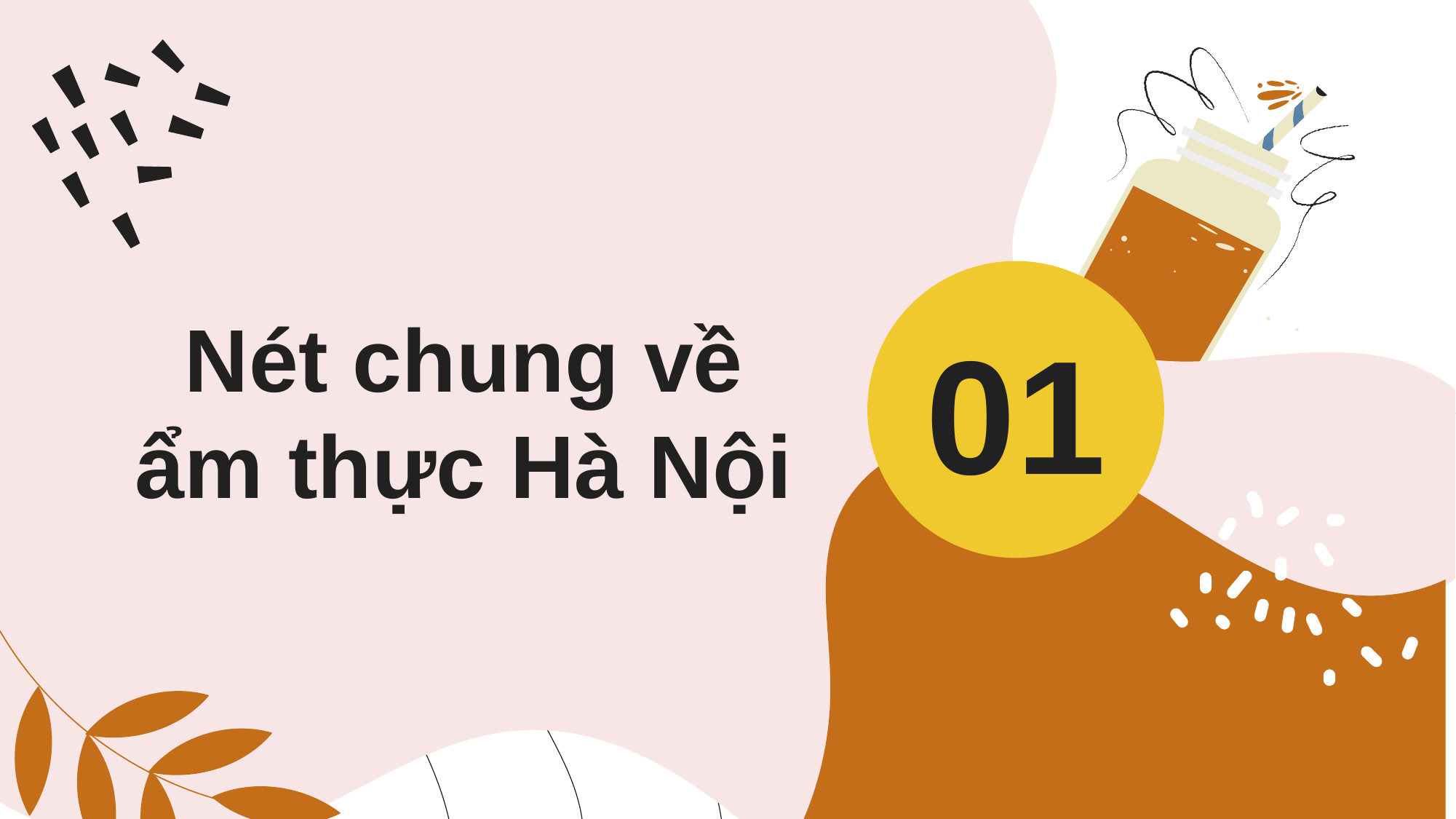

01
# Nét chung về ẩm thực Hà Nội